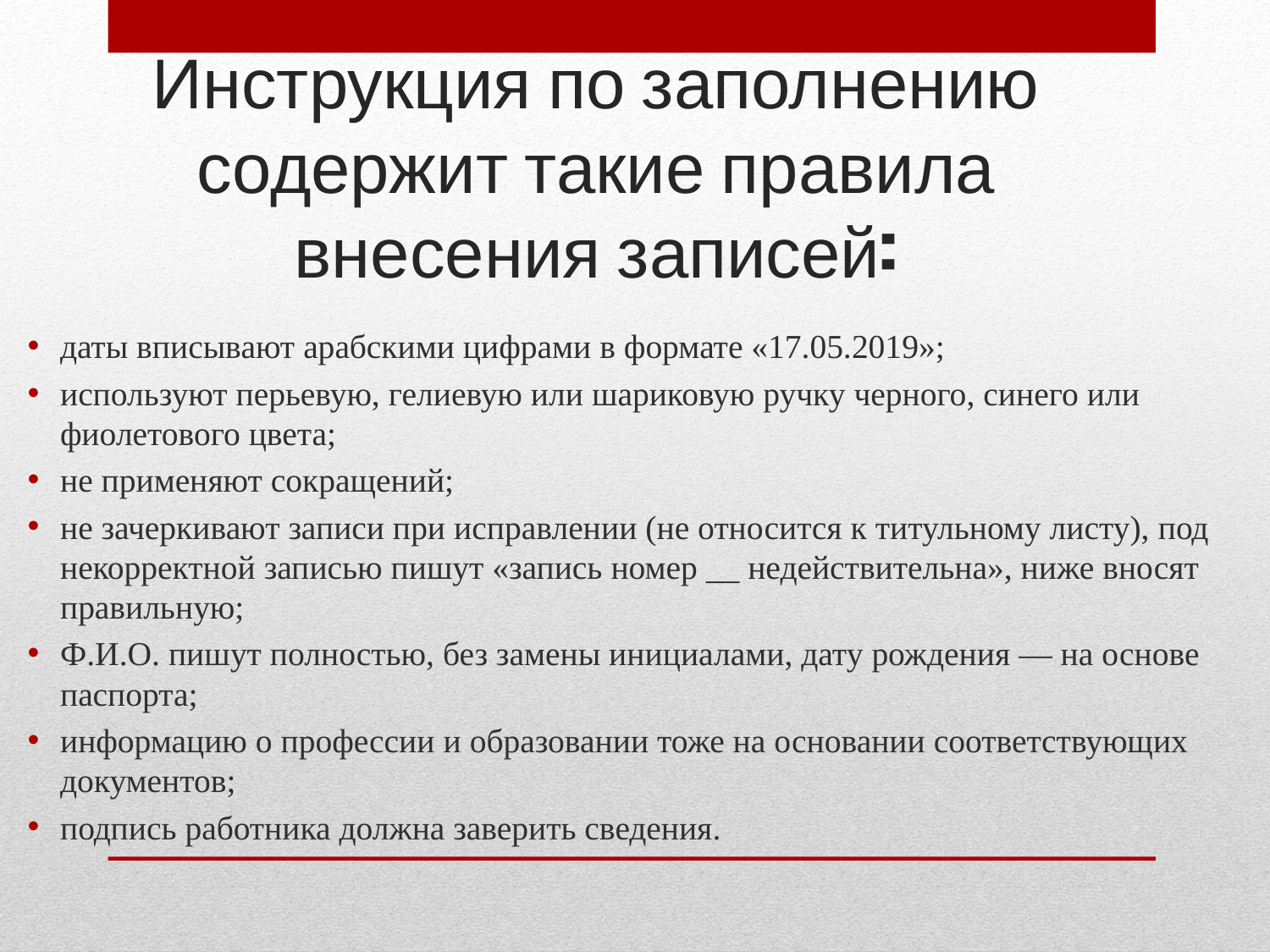

# Инструкция по заполнению содержит такие правила внесения записей:
даты вписывают арабскими цифрами в формате «17.05.2019»;
используют перьевую, гелиевую или шариковую ручку черного, синего или фиолетового цвета;
не применяют сокращений;
не зачеркивают записи при исправлении (не относится к титульному листу), под некорректной записью пишут «запись номер __ недействительна», ниже вносят правильную;
Ф.И.О. пишут полностью, без замены инициалами, дату рождения — на основе паспорта;
информацию о профессии и образовании тоже на основании соответствующих документов;
подпись работника должна заверить сведения.